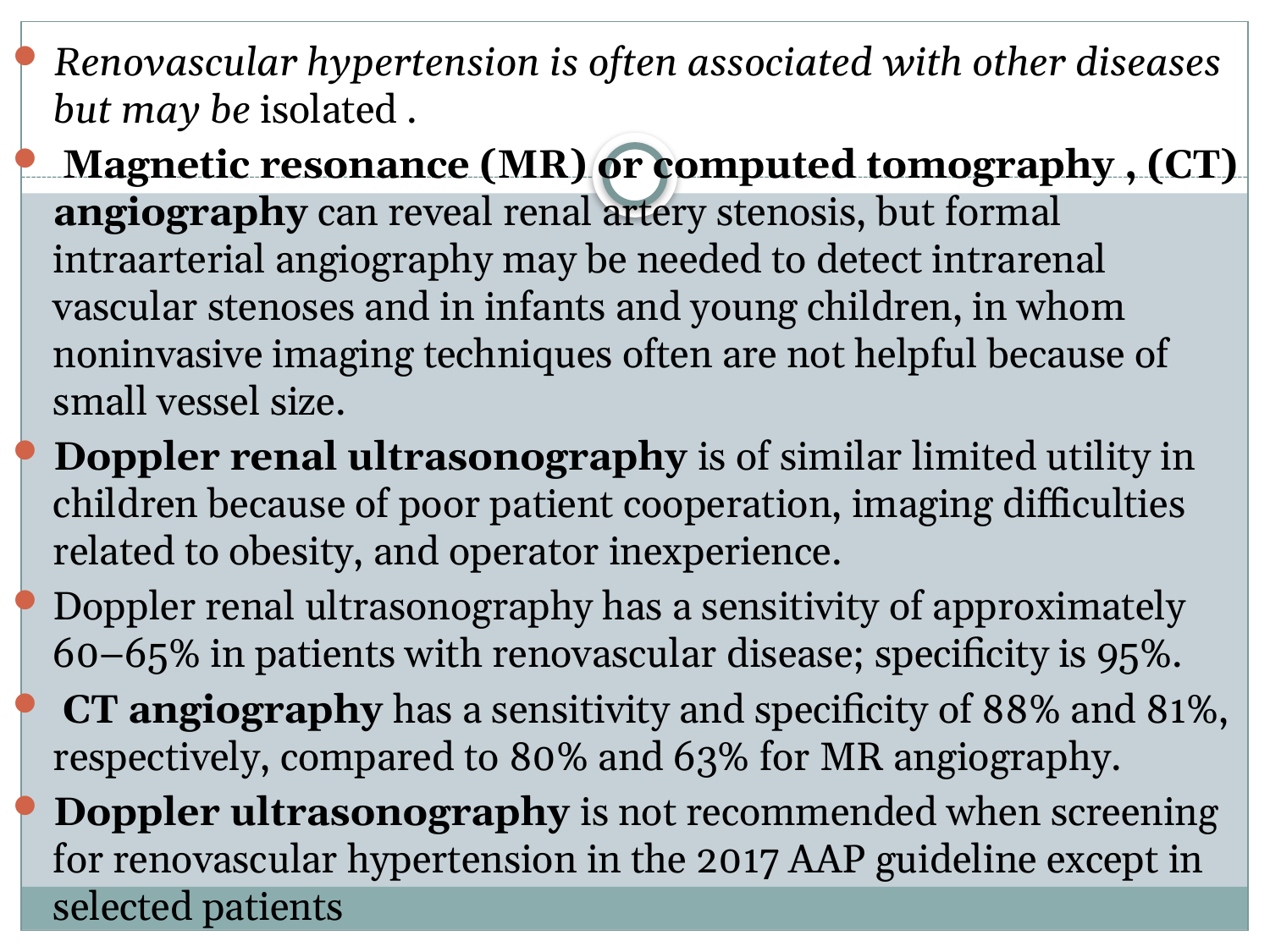

Renovascular hypertension is often associated with other diseases but may be isolated .
 Magnetic resonance (MR) or computed tomography , (CT) angiography can reveal renal artery stenosis, but formal intraarterial angiography may be needed to detect intrarenal vascular stenoses and in infants and young children, in whom noninvasive imaging techniques often are not helpful because of small vessel size.
Doppler renal ultrasonography is of similar limited utility in children because of poor patient cooperation, imaging difficulties related to obesity, and operator inexperience.
Doppler renal ultrasonography has a sensitivity of approximately 60–65% in patients with renovascular disease; specificity is 95%.
 CT angiography has a sensitivity and specificity of 88% and 81%, respectively, compared to 80% and 63% for MR angiography.
Doppler ultrasonography is not recommended when screening for renovascular hypertension in the 2017 AAP guideline except in selected patients